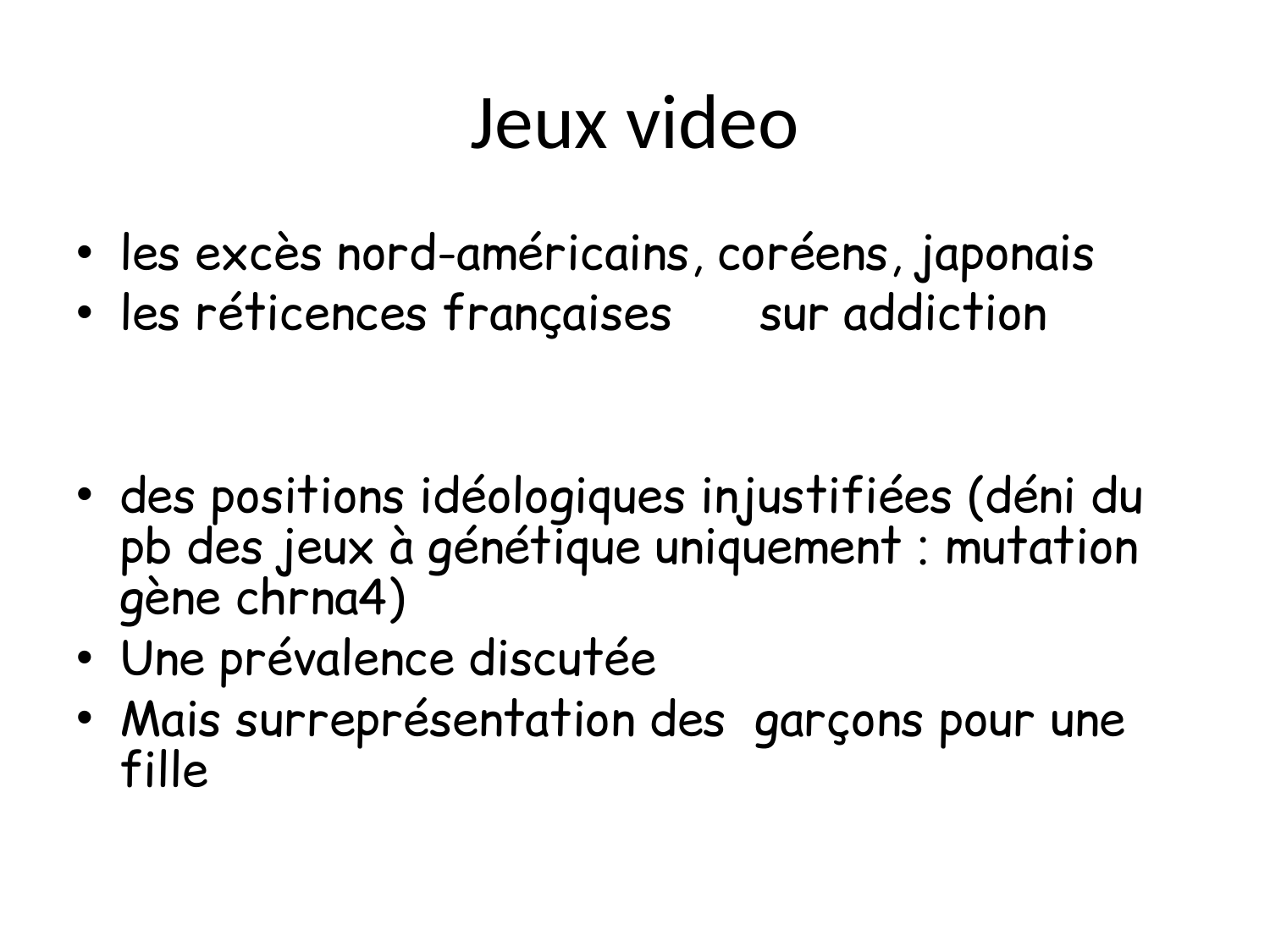

# Jeux video
les excès nord-américains, coréens, japonais
les réticences françaises	sur addiction

des positions idéologiques injustifiées (déni du pb des jeux à génétique uniquement : mutation gène chrna4)
Une prévalence discutée
Mais surreprésentation des  garçons pour une fille